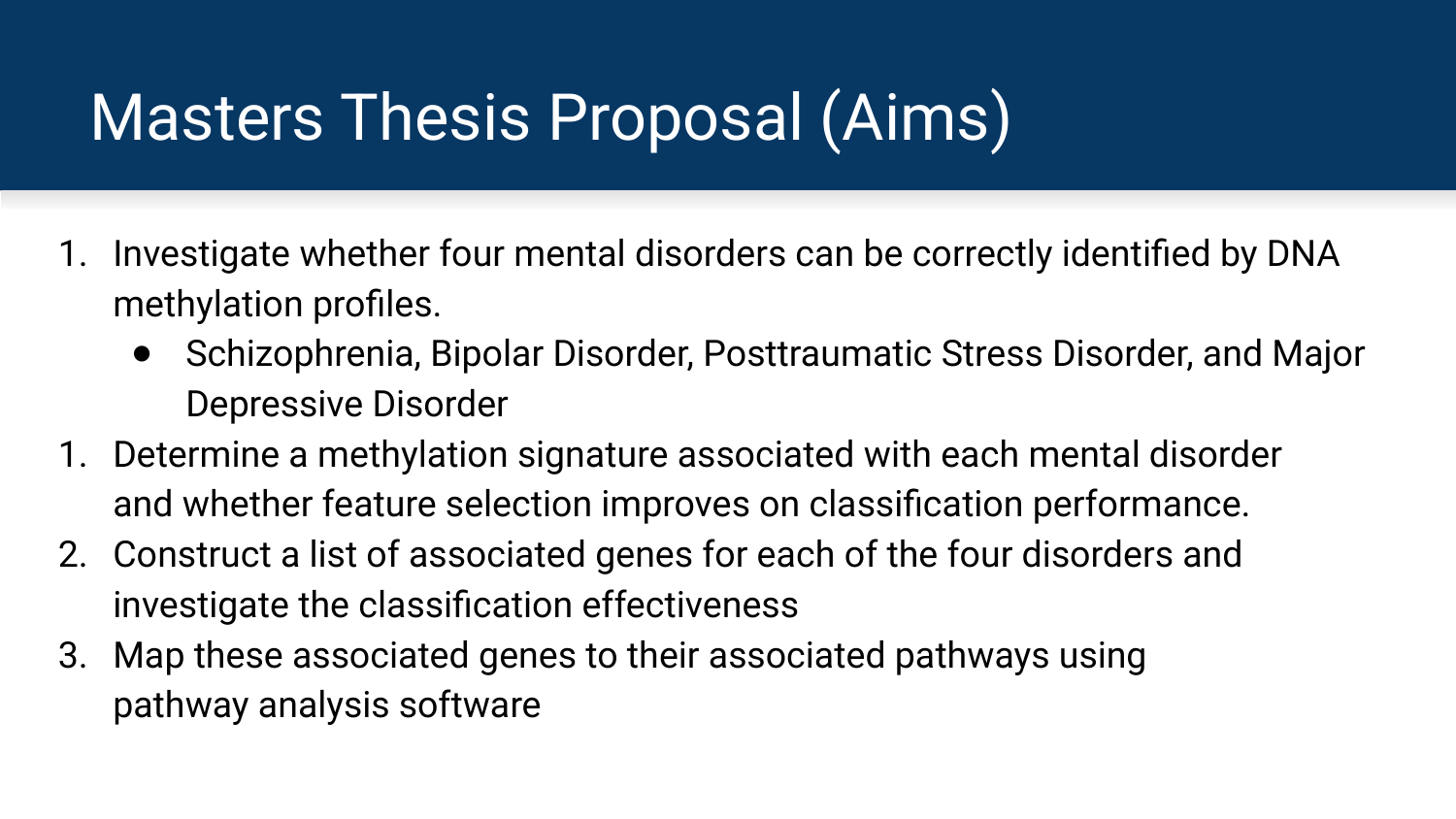

# Masters Thesis Proposal (Aims)
Investigate whether four mental disorders can be correctly identified by DNA methylation profiles.
Schizophrenia, Bipolar Disorder, Posttraumatic Stress Disorder, and Major Depressive Disorder
Determine a methylation signature associated with each mental disorder
and whether feature selection improves on classification performance.
Construct a list of associated genes for each of the four disorders and
investigate the classification effectiveness
Map these associated genes to their associated pathways using
pathway analysis software